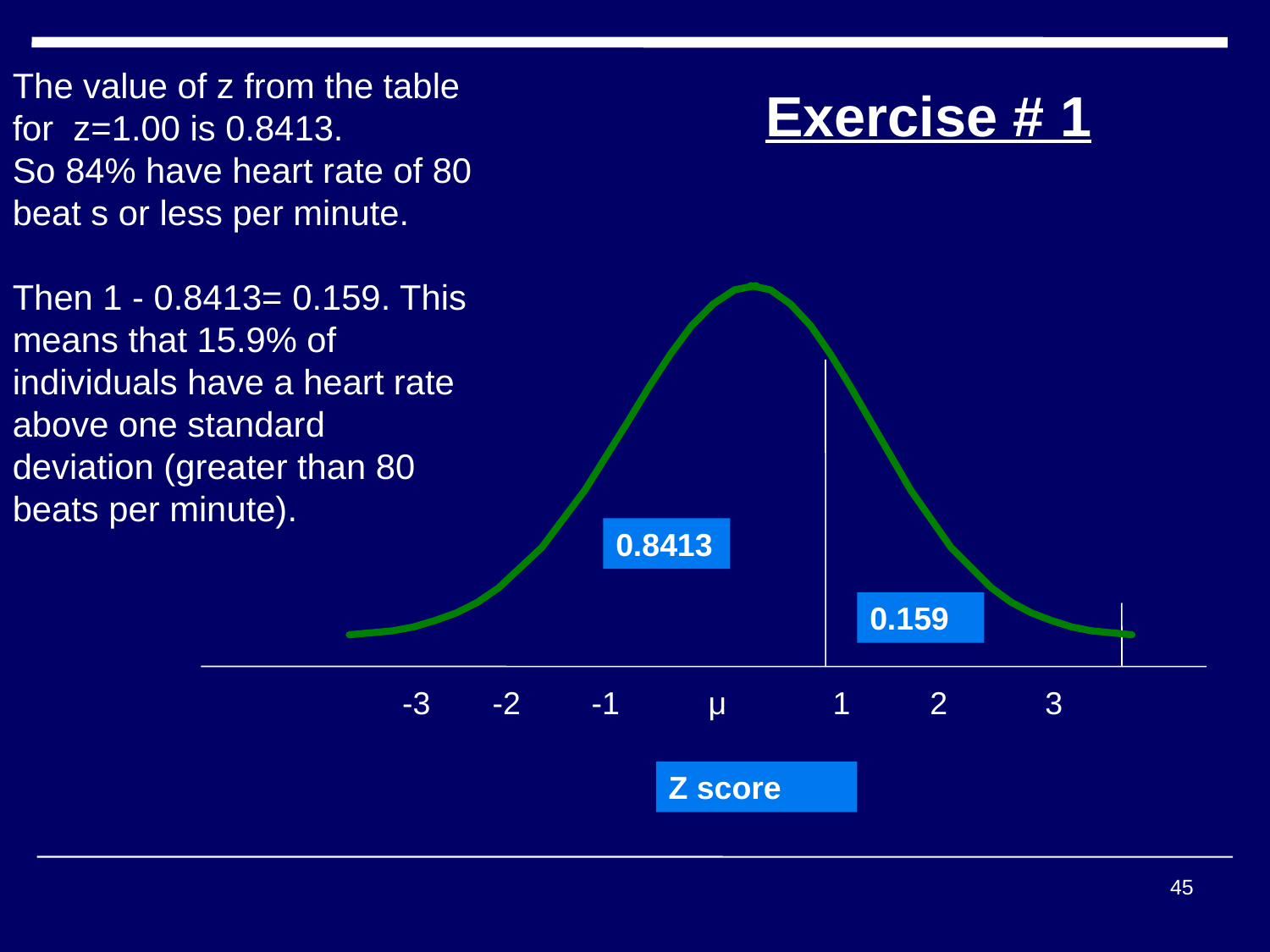

The value of z from the table for  z=1.00 is 0.8413.
So 84% have heart rate of 80 beat s or less per minute.

Then 1 - 0.8413= 0.159. This means that 15.9% of individuals have a heart rate above one standard deviation (greater than 80 beats per minute).
#
Exercise # 1

0.8413
0.159

 -3       -2        -1          μ            1         2           3
Z score
45